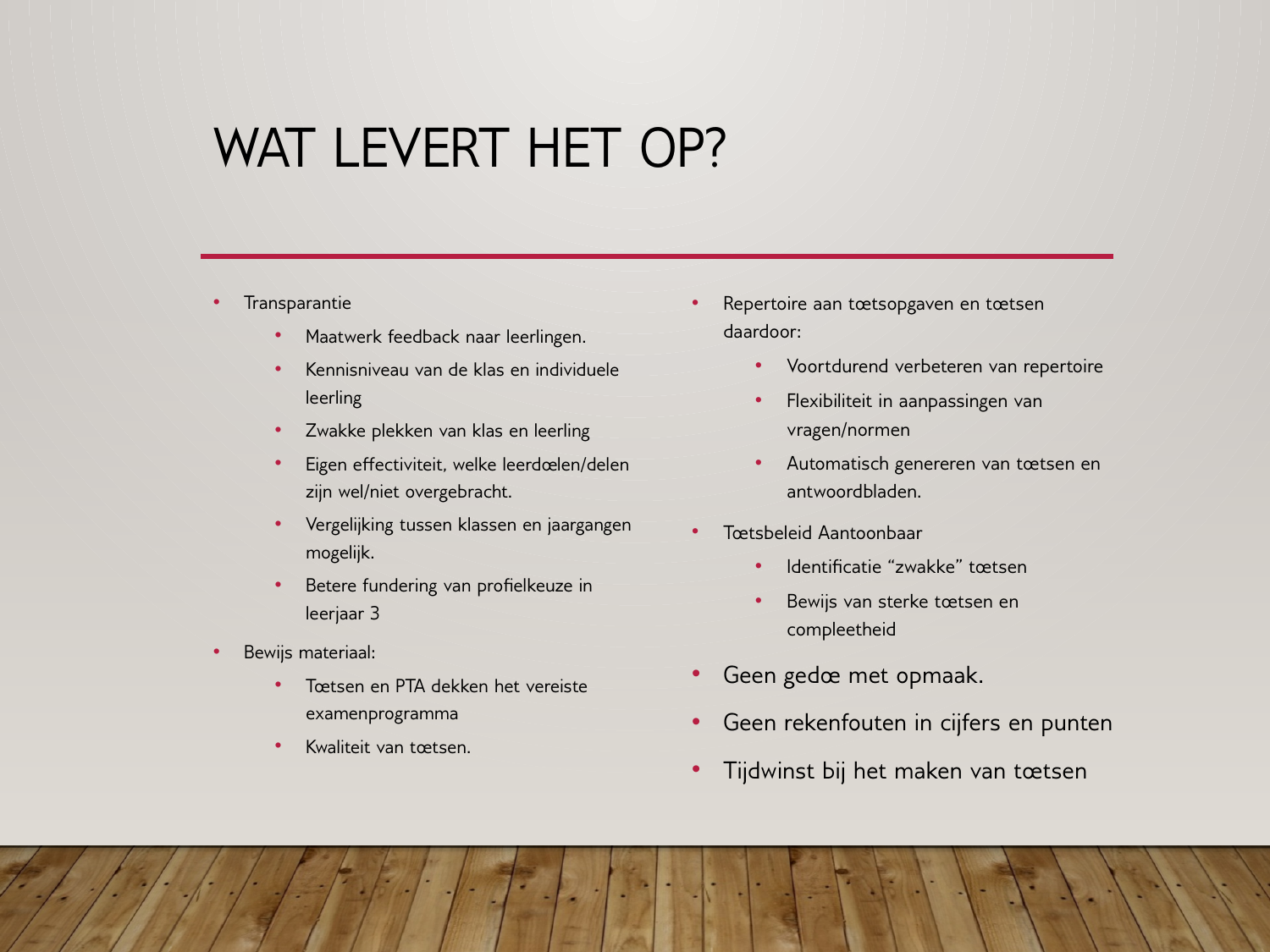

# Wat levert het op?
Transparantie
Maatwerk feedback naar leerlingen.
Kennisniveau van de klas en individuele leerling
Zwakke plekken van klas en leerling
Eigen effectiviteit, welke leerdoelen/delen zijn wel/niet overgebracht.
Vergelijking tussen klassen en jaargangen mogelijk.
Betere fundering van profielkeuze in leerjaar 3
Bewijs materiaal:
Toetsen en PTA dekken het vereiste examenprogramma
Kwaliteit van toetsen.

Repertoire aan toetsopgaven en toetsen daardoor:
Voortdurend verbeteren van repertoire
Flexibiliteit in aanpassingen van vragen/normen
Automatisch genereren van toetsen en antwoordbladen.
Toetsbeleid Aantoonbaar
Identificatie “zwakke” toetsen
Bewijs van sterke toetsen en compleetheid
Geen gedoe met opmaak.
Geen rekenfouten in cijfers en punten
Tijdwinst bij het maken van toetsen